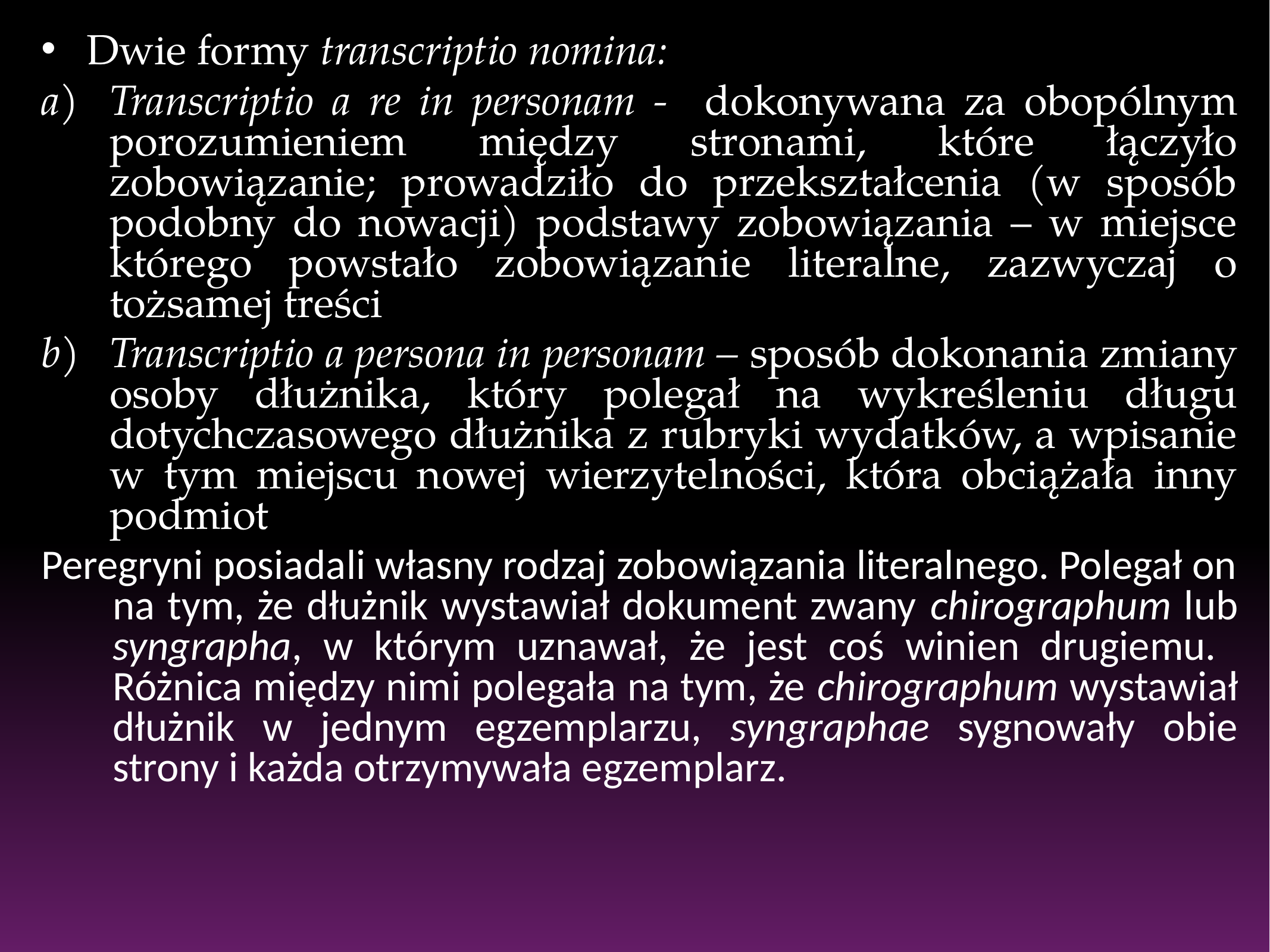

Dwie formy transcriptio nomina:
Transcriptio a re in personam -  dokonywana za obopólnym porozumieniem między stronami, które łączyło zobowiązanie; prowadziło do przekształcenia (w sposób podobny do nowacji) podstawy zobowiązania – w miejsce którego powstało zobowiązanie literalne, zazwyczaj o tożsamej treści
Transcriptio a persona in personam – sposób dokonania zmiany osoby dłużnika, który polegał na wykreśleniu długu dotychczasowego dłużnika z rubryki wydatków, a wpisanie w tym miejscu nowej wierzytelności, która obciążała inny podmiot
Peregryni posiadali własny rodzaj zobowiązania literalnego. Polegał on na tym, że dłużnik wystawiał dokument zwany chirographum lub syngrapha, w którym uznawał, że jest coś winien drugiemu.  Różnica między nimi polegała na tym, że chirographum wystawiał dłużnik w jednym egzemplarzu, syngraphae sygnowały obie strony i każda otrzymywała egzemplarz.